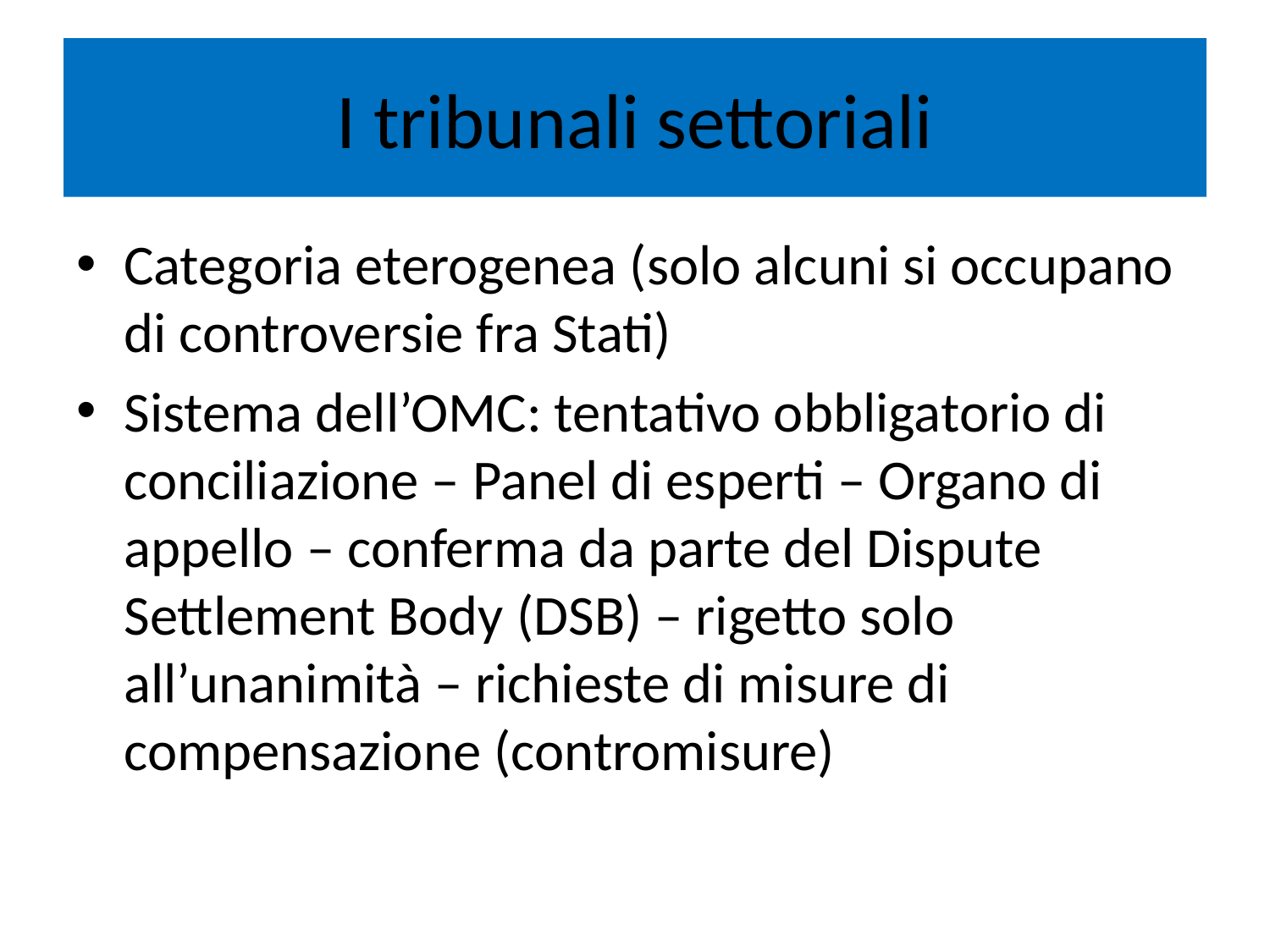

# I tribunali settoriali
Categoria eterogenea (solo alcuni si occupano di controversie fra Stati)
Sistema dell’OMC: tentativo obbligatorio di conciliazione – Panel di esperti – Organo di appello – conferma da parte del Dispute Settlement Body (DSB) – rigetto solo all’unanimità – richieste di misure di compensazione (contromisure)